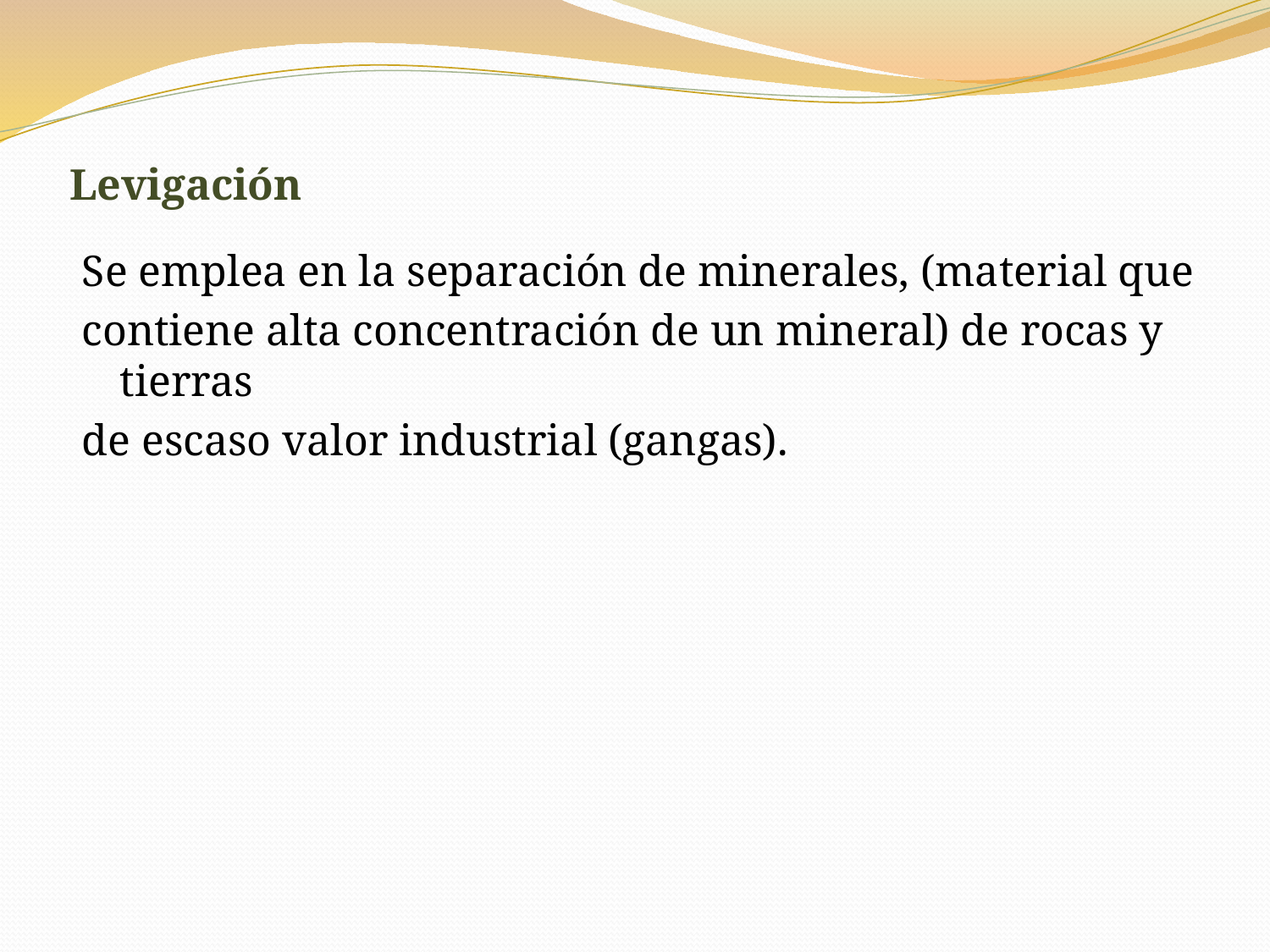

# Levigación
Se emplea en la separación de minerales, (material que
contiene alta concentración de un mineral) de rocas y tierras
de escaso valor industrial (gangas).